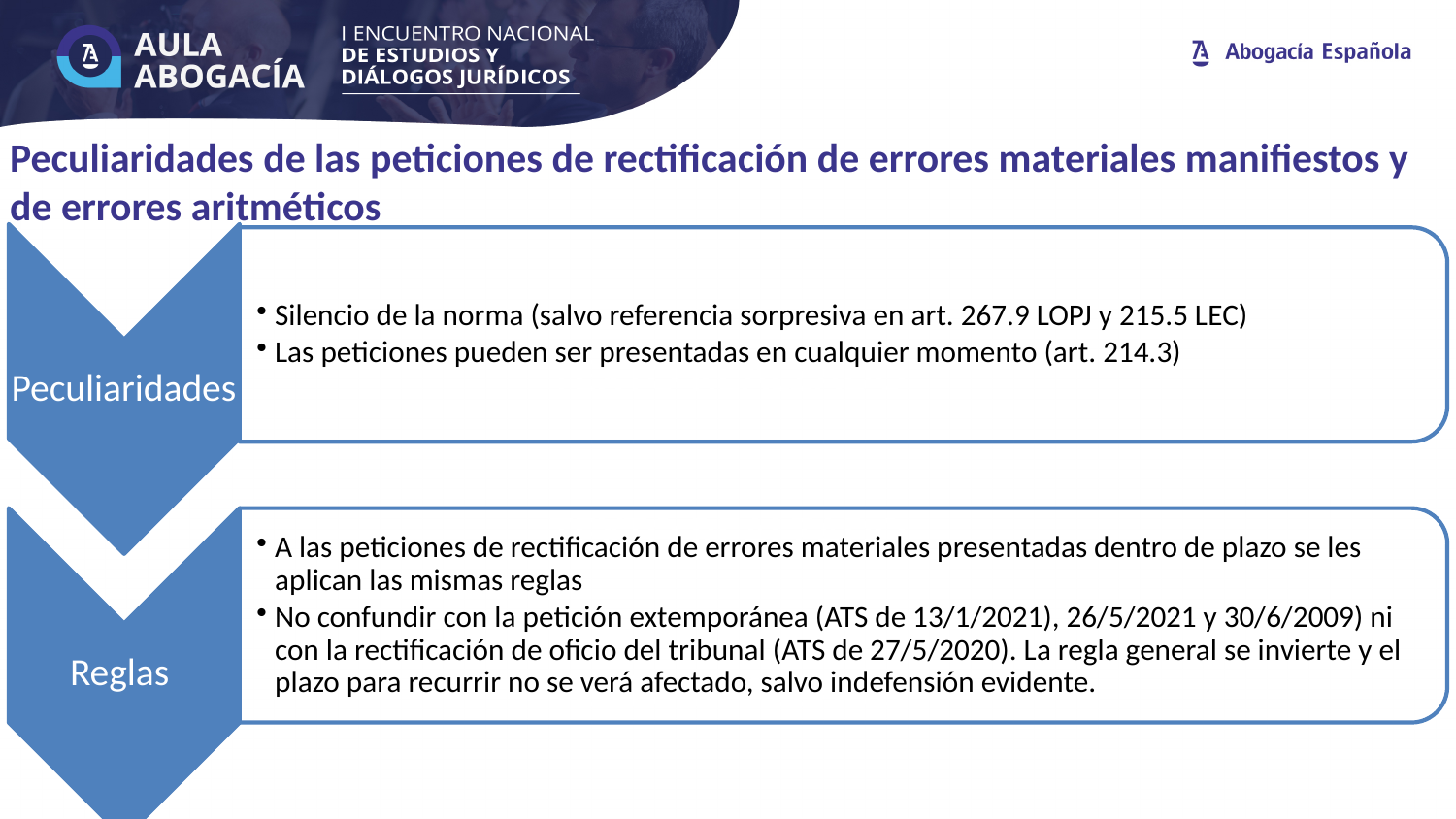

Peculiaridades de las peticiones de rectificación de errores materiales manifiestos y de errores aritméticos
Peculiaridades
Silencio de la norma (salvo referencia sorpresiva en art. 267.9 LOPJ y 215.5 LEC)
Las peticiones pueden ser presentadas en cualquier momento (art. 214.3)
Reglas
A las peticiones de rectificación de errores materiales presentadas dentro de plazo se les aplican las mismas reglas
No confundir con la petición extemporánea (ATS de 13/1/2021), 26/5/2021 y 30/6/2009) ni con la rectificación de oficio del tribunal (ATS de 27/5/2020). La regla general se invierte y el plazo para recurrir no se verá afectado, salvo indefensión evidente.
Texto realzado
Texto realzado
Texto realzado